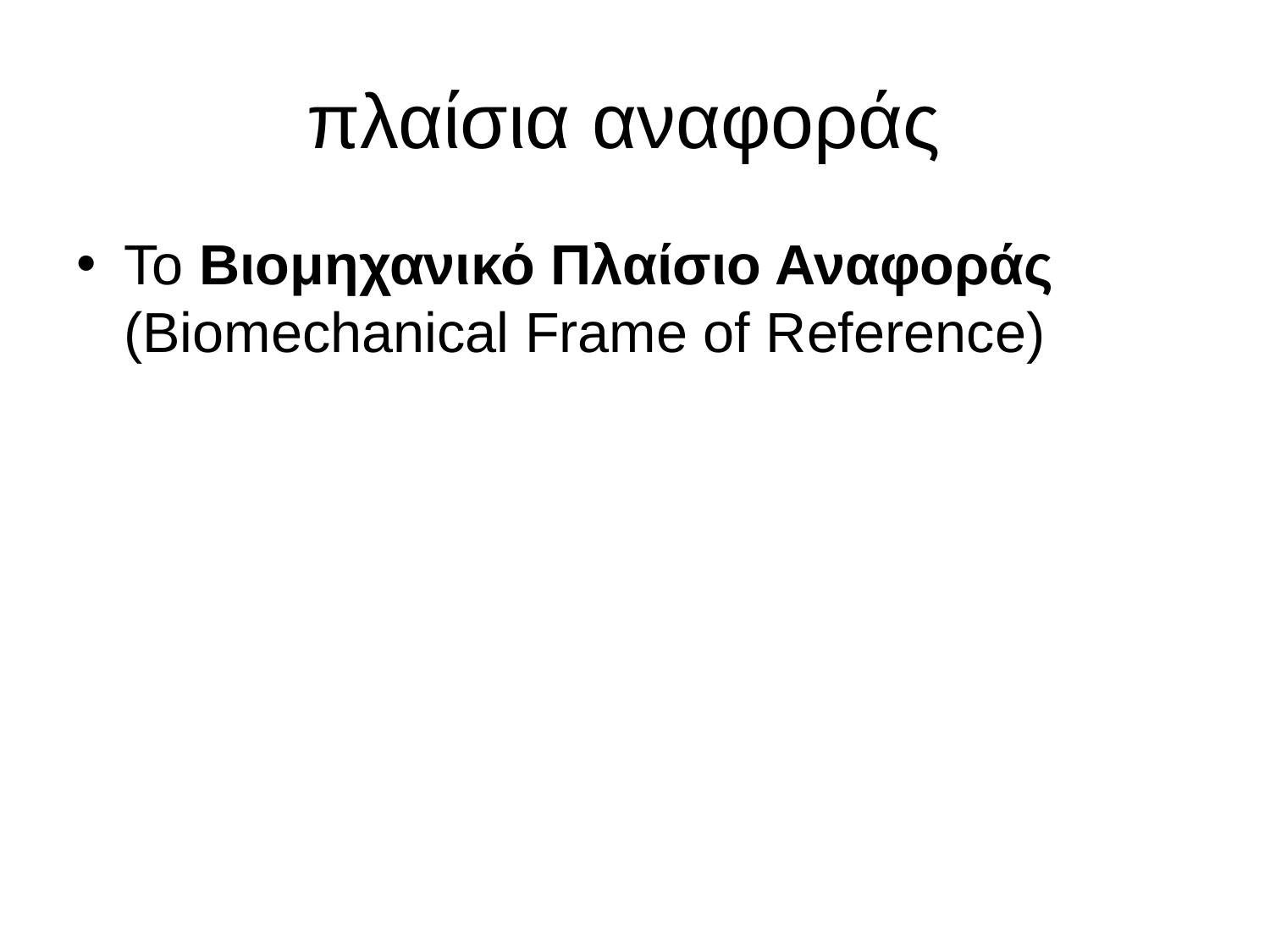

# πλαίσια αναφοράς
Το Βιομηχανικό Πλαίσιο Αναφοράς (Biomechanical Frame of Reference)